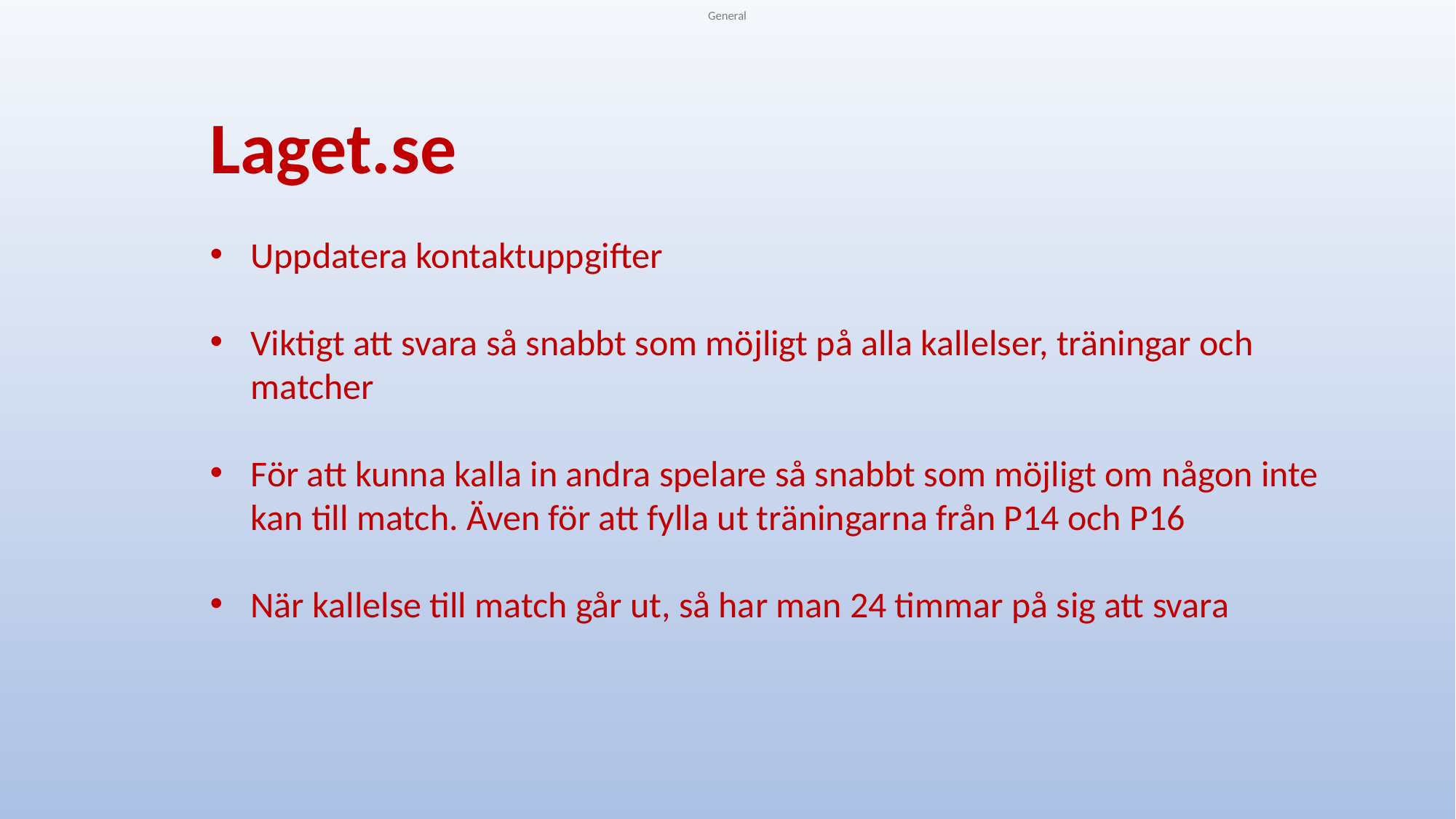

Laget.se

Uppdatera kontaktuppgifter

Viktigt att svara så snabbt som möjligt på alla kallelser, träningar och matcher

För att kunna kalla in andra spelare så snabbt som möjligt om någon inte kan till match. Även för att fylla ut träningarna från P14 och P16

När kallelse till match går ut, så har man 24 timmar på sig att svara